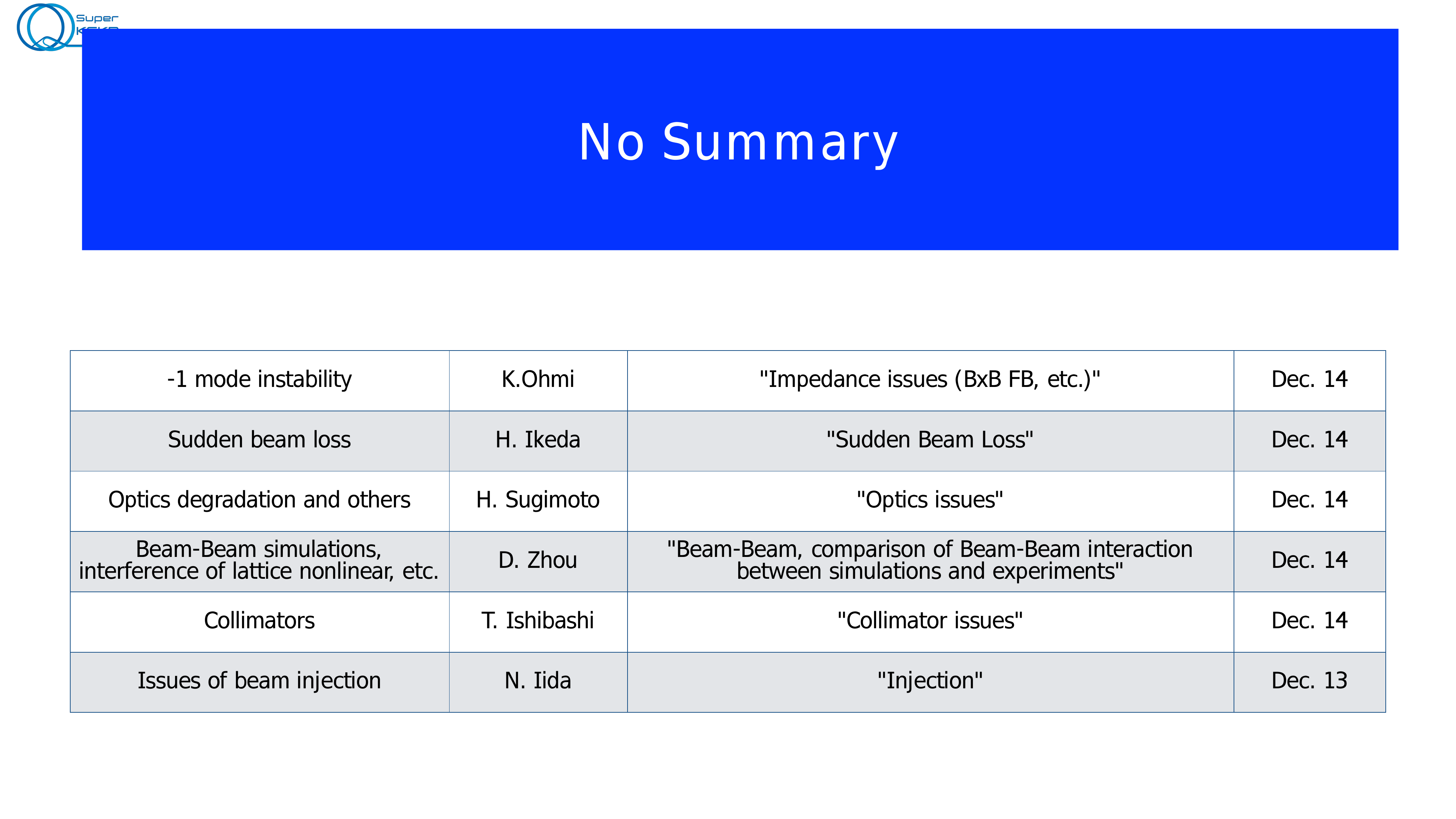

# No Summary
| -1 mode instability | K.Ohmi | "Impedance issues (BxB FB, etc.)" | Dec. 14 |
| --- | --- | --- | --- |
| Sudden beam loss | H. Ikeda | "Sudden Beam Loss" | Dec. 14 |
| Optics degradation and others | H. Sugimoto | "Optics issues" | Dec. 14 |
| Beam-Beam simulations, interference of lattice nonlinear, etc. | D. Zhou | "Beam-Beam, comparison of Beam-Beam interaction between simulations and experiments" | Dec. 14 |
| Collimators | T. Ishibashi | "Collimator issues" | Dec. 14 |
| Issues of beam injection | N. Iida | "Injection" | Dec. 13 |
29